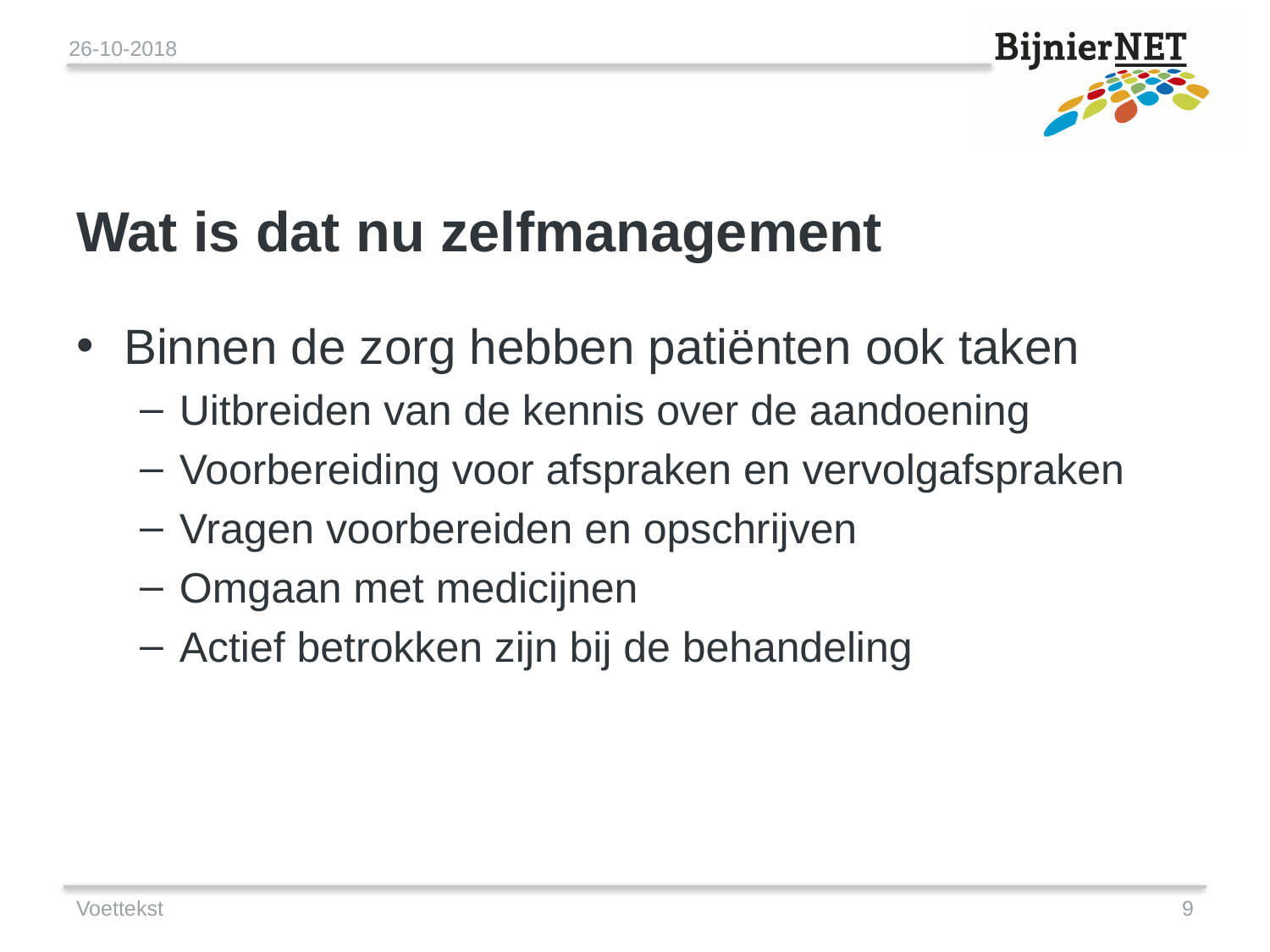

26-10-2018
# Wat is dat nu zelfmanagement
Binnen de zorg hebben patiënten ook taken
Uitbreiden van de kennis over de aandoening
Voorbereiding voor afspraken en vervolgafspraken
Vragen voorbereiden en opschrijven
Omgaan met medicijnen
Actief betrokken zijn bij de behandeling

Voettekst
9